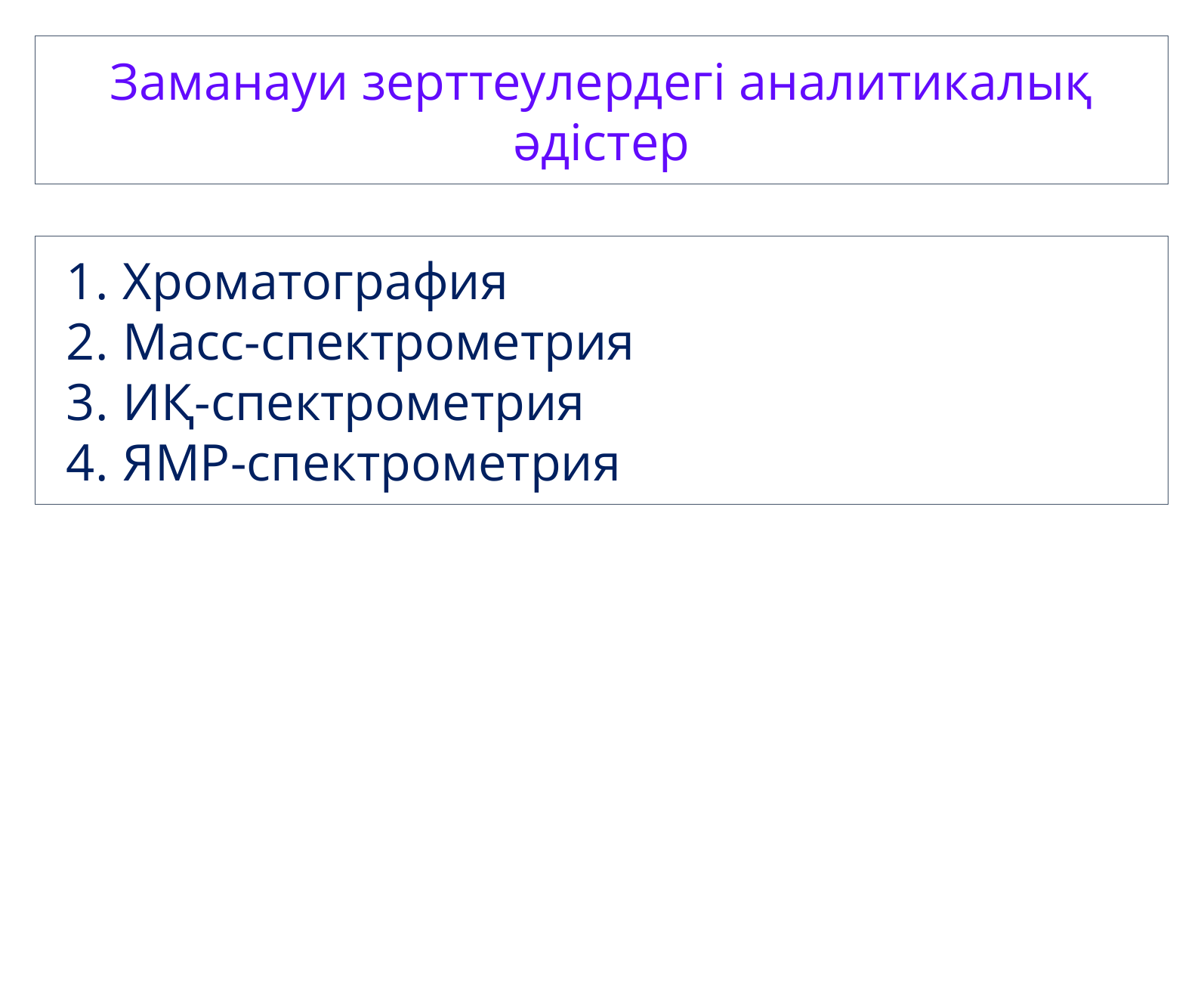

Заманауи зерттеулердегі аналитикалық әдістер
Хроматография
Масс-спектрометрия
ИҚ-спектрометрия
ЯМР-спектрометрия